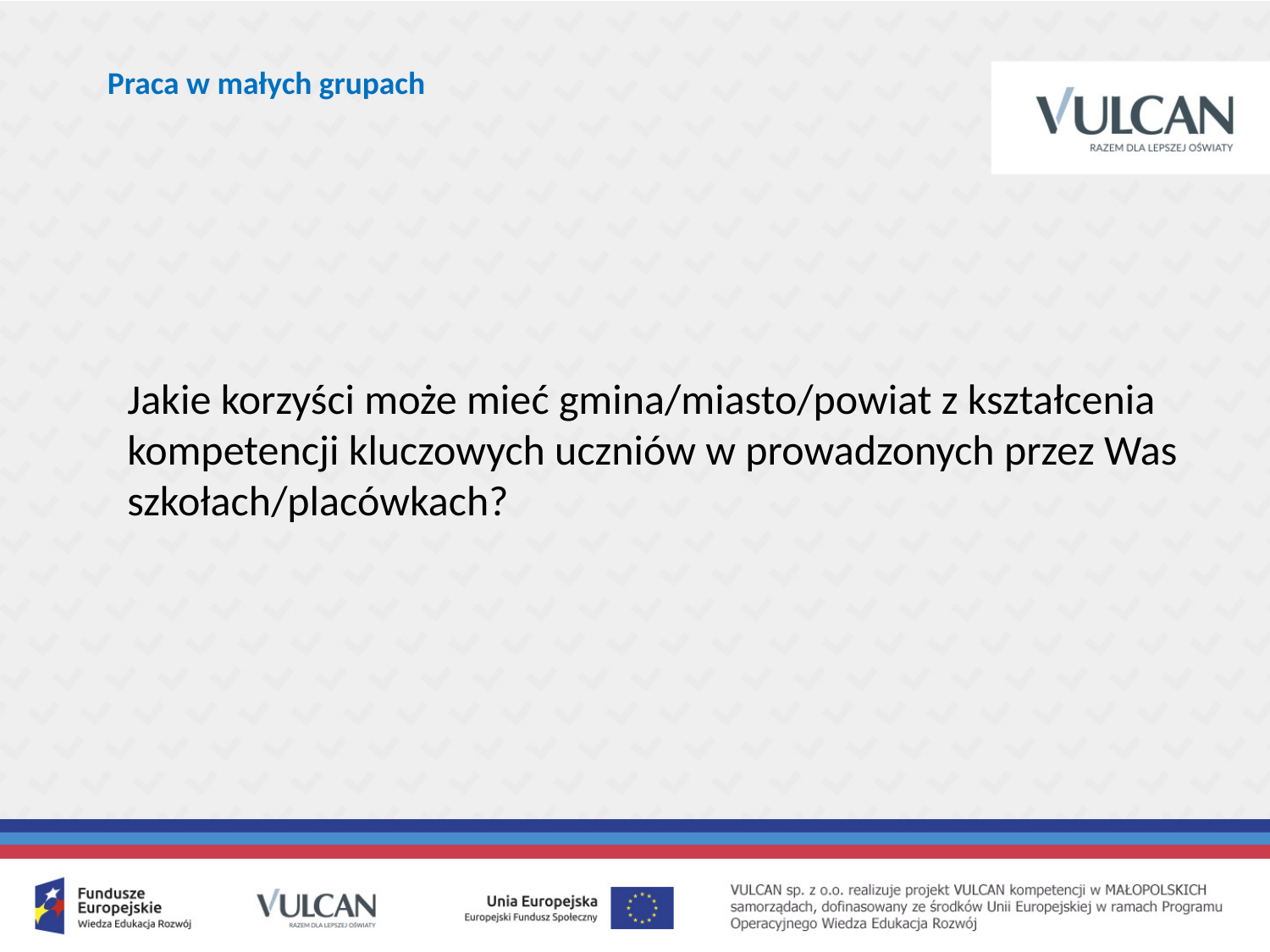

Praca w małych grupach
Jakie korzyści może mieć gmina/miasto/powiat z kształcenia kompetencji kluczowych uczniów w prowadzonych przez Was szkołach/placówkach?